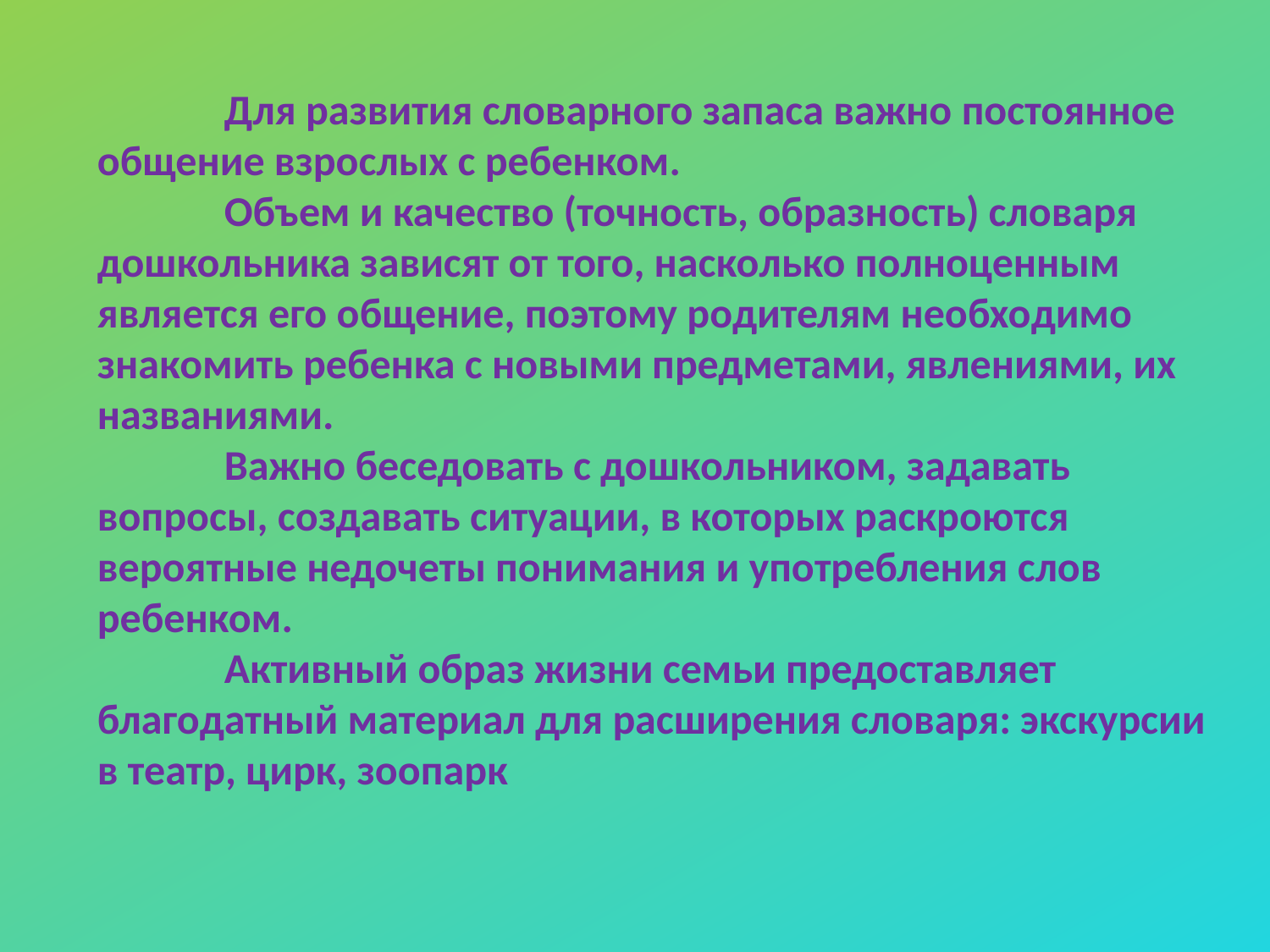

Для развития словарного запаса важно постоянное общение взрослых с ребенком.
	Объем и качество (точность, образность) словаря дошкольника зависят от того, насколько полноценным является его общение, поэтому родителям необходимо знакомить ребенка с новыми предметами, явлениями, их названиями.
	Важно беседовать с дошкольником, задавать вопросы, создавать ситуации, в которых раскроются вероятные недочеты понимания и употребления слов ребенком.
	Активный образ жизни семьи предоставляет благодатный материал для расширения словаря: экскурсии в театр, цирк, зоопарк